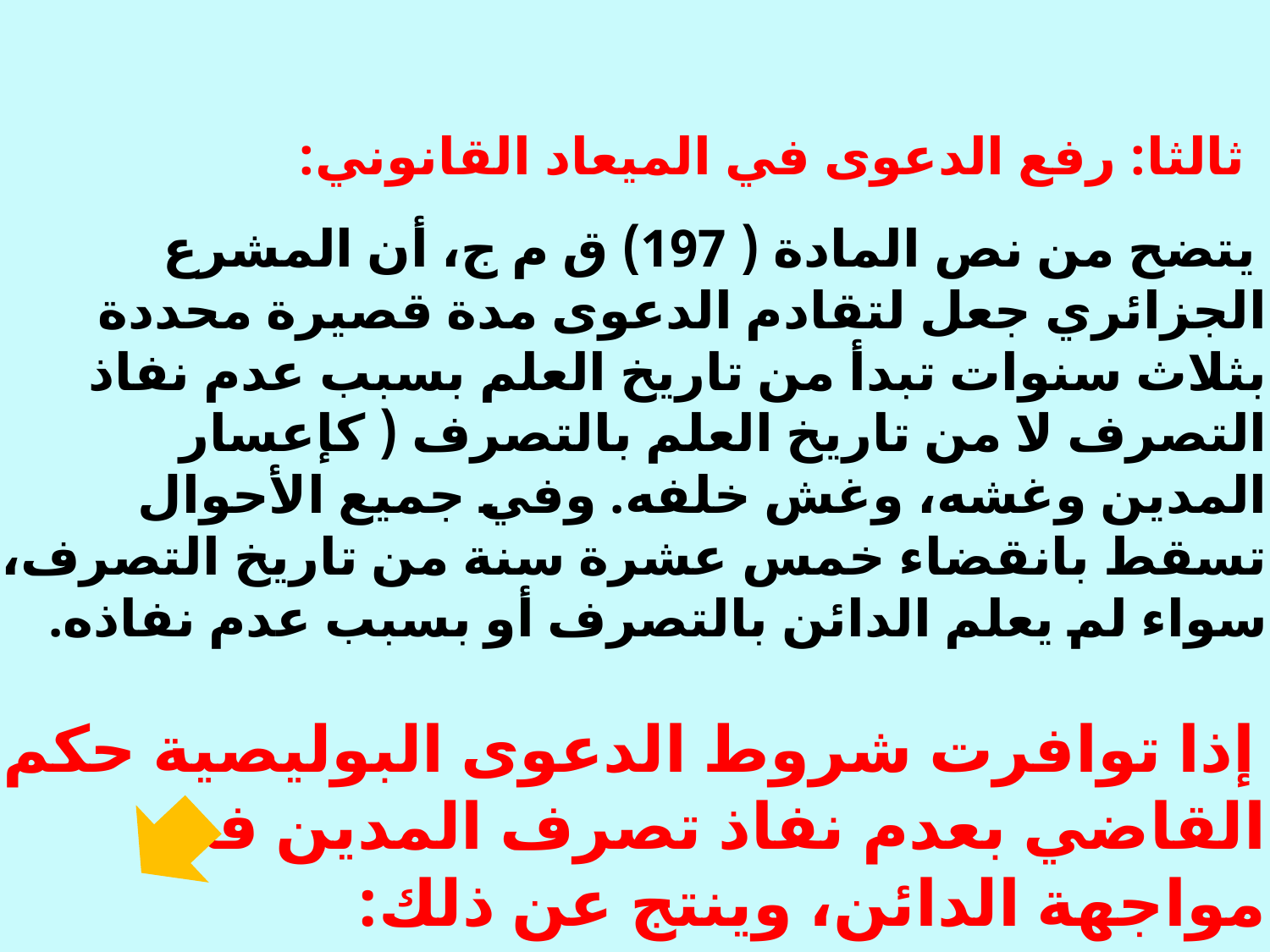

ثالثا: رفع الدعوى في الميعاد القانوني:

يتضح من نص المادة ( 197) ق م ج، أن المشرع الجزائري جعل لتقادم الدعوى مدة قصيرة محددة بثلاث سنوات تبدأ من تاريخ العلم بسبب عدم نفاذ التصرف لا من تاريخ العلم بالتصرف ( كإعسار المدين وغشه، وغش خلفه. وفي جميع الأحوال تسقط بانقضاء خمس عشرة سنة من تاريخ التصرف، سواء لم يعلم الدائن بالتصرف أو بسبب عدم نفاذه.

إذا توافرت شروط الدعوى البوليصية حكم القاضي بعدم نفاذ تصرف المدين في مواجهة الدائن، وينتج عن ذلك: